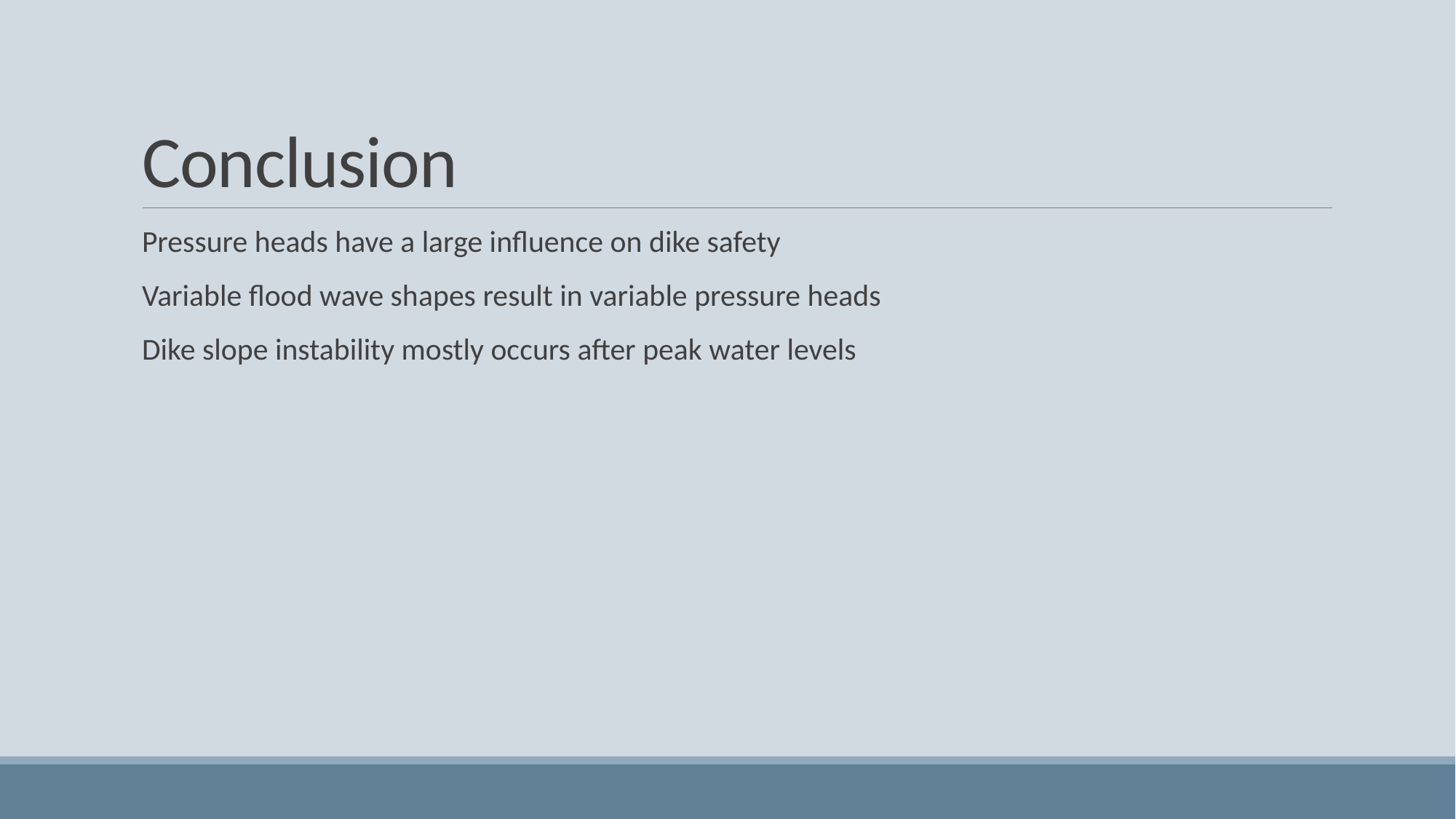

# Conclusion
Pressure heads have a large influence on dike safety
Variable flood wave shapes result in variable pressure heads
Dike slope instability mostly occurs after peak water levels